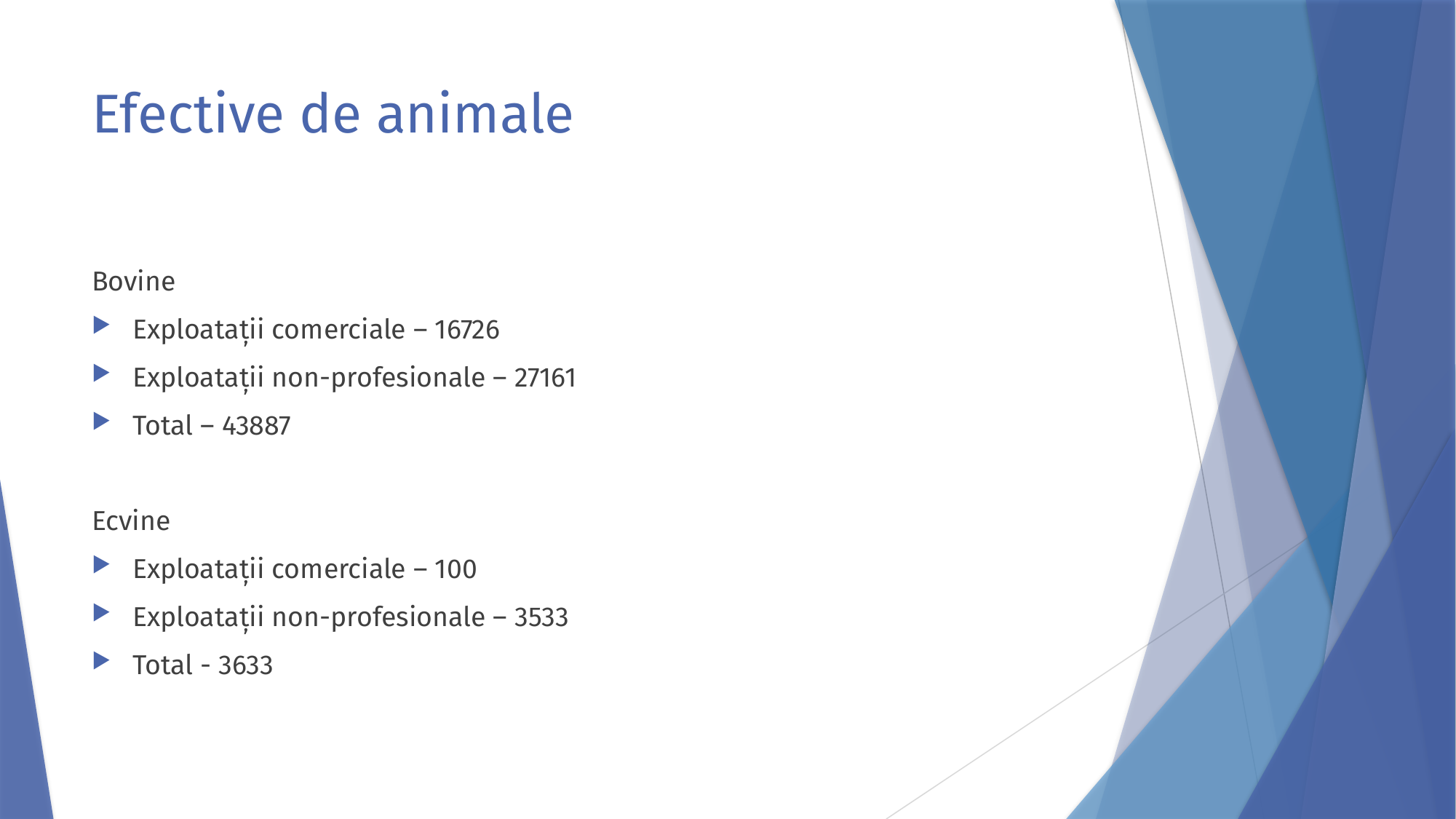

# Efective de animale
Bovine
Exploatații comerciale – 16726
Exploatații non-profesionale – 27161
Total – 43887

Ecvine
Exploatații comerciale – 100
Exploatații non-profesionale – 3533
Total - 3633